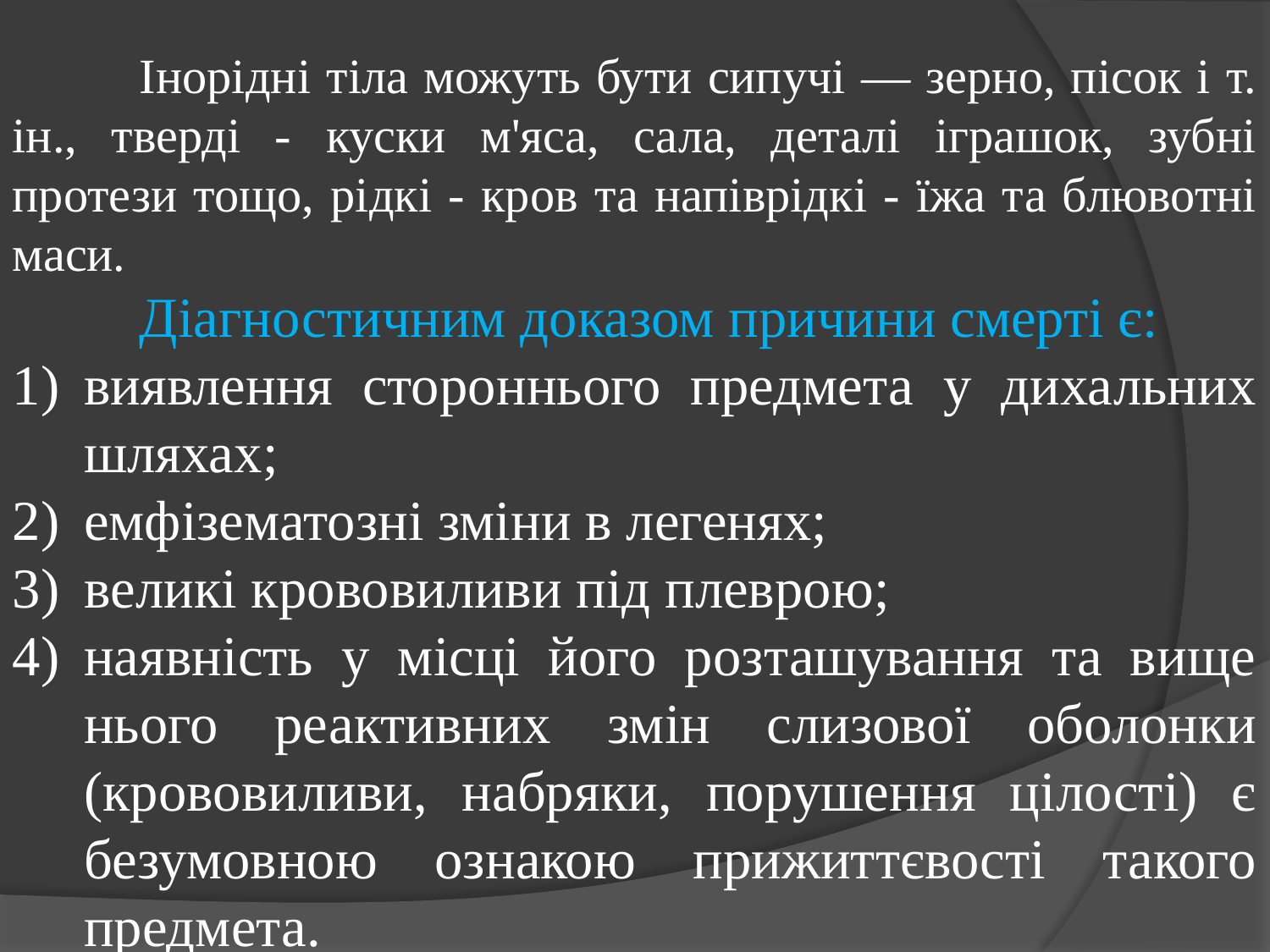

Інорідні тіла можуть бути сипучі — зерно, пісок і т. ін., тверді - куски м'яса, сала, деталі іграшок, зубні протези тощо, рідкі - кров та напіврідкі - їжа та блювотні маси.
	Діагностичним доказом причини смерті є:
виявлення стороннього предмета у дихальних шляхах;
емфізематозні зміни в легенях;
великі крововиливи під плеврою;
наявність у місці його розташування та вище нього реактивних змін слизової оболонки (крововиливи, набряки, порушення цілості) є безумовною ознакою прижиттєвості такого предмета.